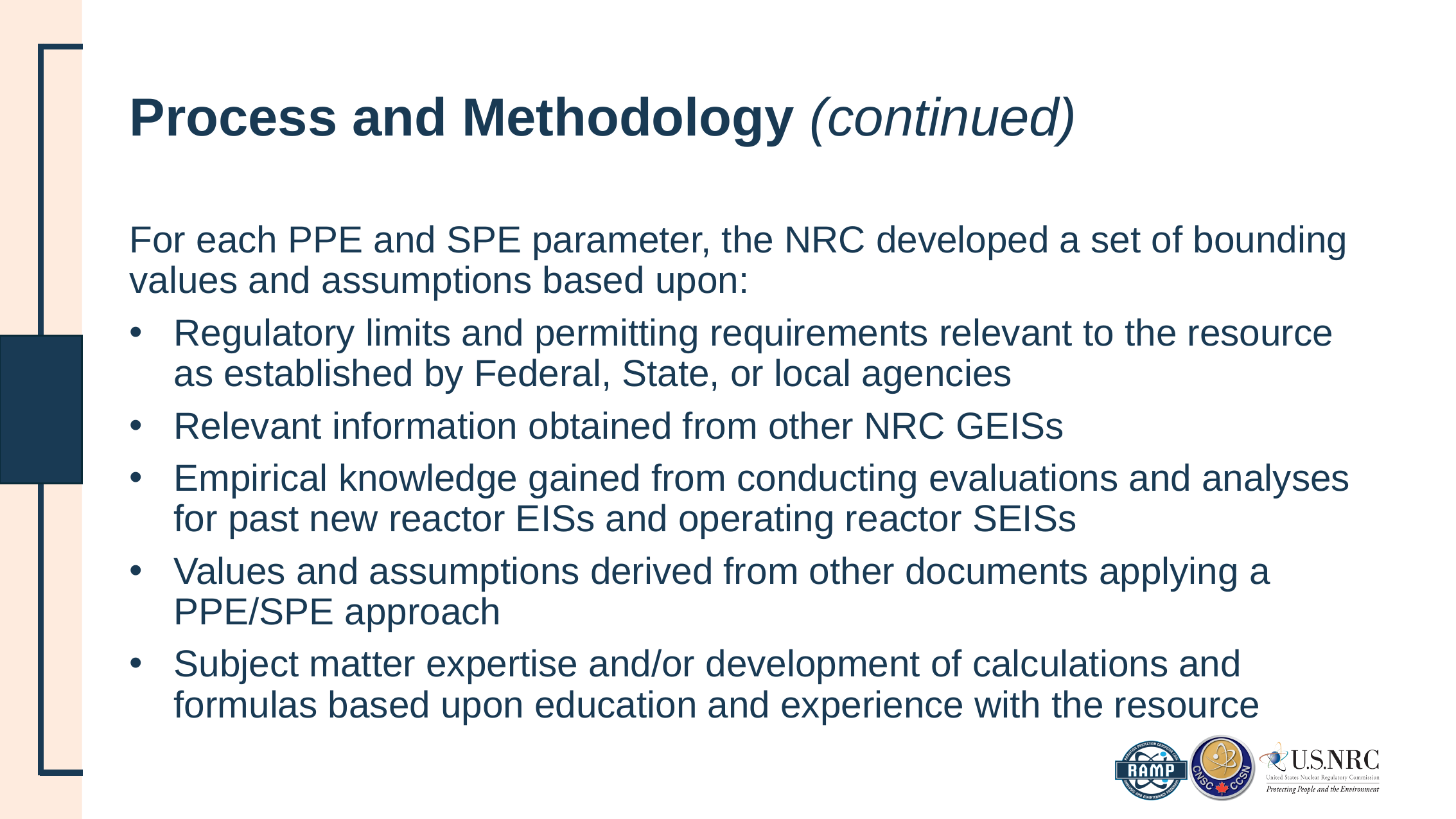

# Process and Methodology (continued)
For each PPE and SPE parameter, the NRC developed a set of bounding values and assumptions based upon:
Regulatory limits and permitting requirements relevant to the resource as established by Federal, State, or local agencies
Relevant information obtained from other NRC GEISs
Empirical knowledge gained from conducting evaluations and analyses for past new reactor EISs and operating reactor SEISs
Values and assumptions derived from other documents applying a PPE/SPE approach
Subject matter expertise and/or development of calculations and formulas based upon education and experience with the resource